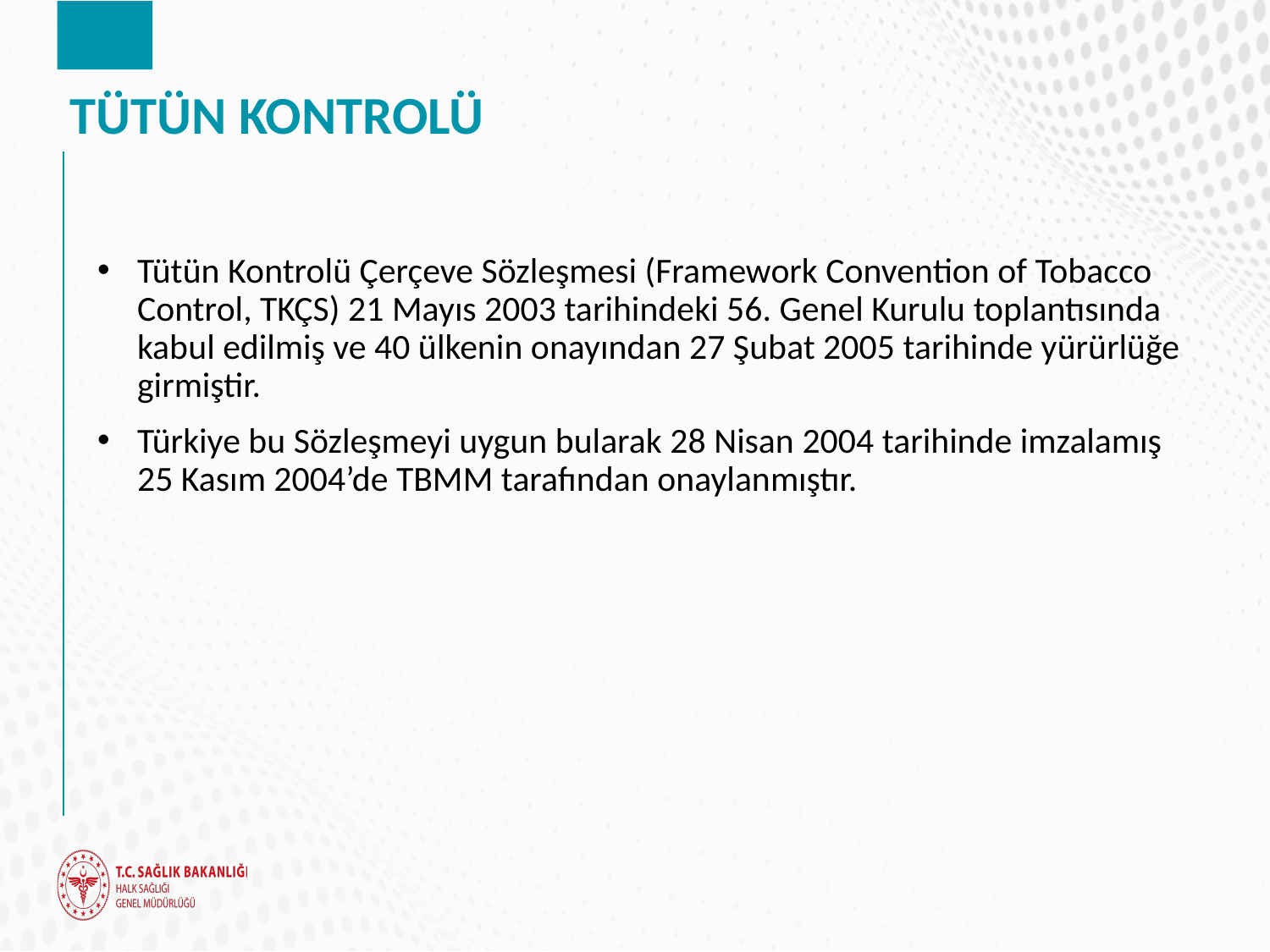

# TÜTÜN KONTROLÜ
Tütün Kontrolü Çerçeve Sözleşmesi (Framework Convention of Tobacco Control, TKÇS) 21 Mayıs 2003 tarihindeki 56. Genel Kurulu toplantısında kabul edilmiş ve 40 ülkenin onayından 27 Şubat 2005 tarihinde yürürlüğe girmiştir.
Türkiye bu Sözleşmeyi uygun bularak 28 Nisan 2004 tarihinde imzalamış 25 Kasım 2004’de TBMM tarafından onaylanmıştır.